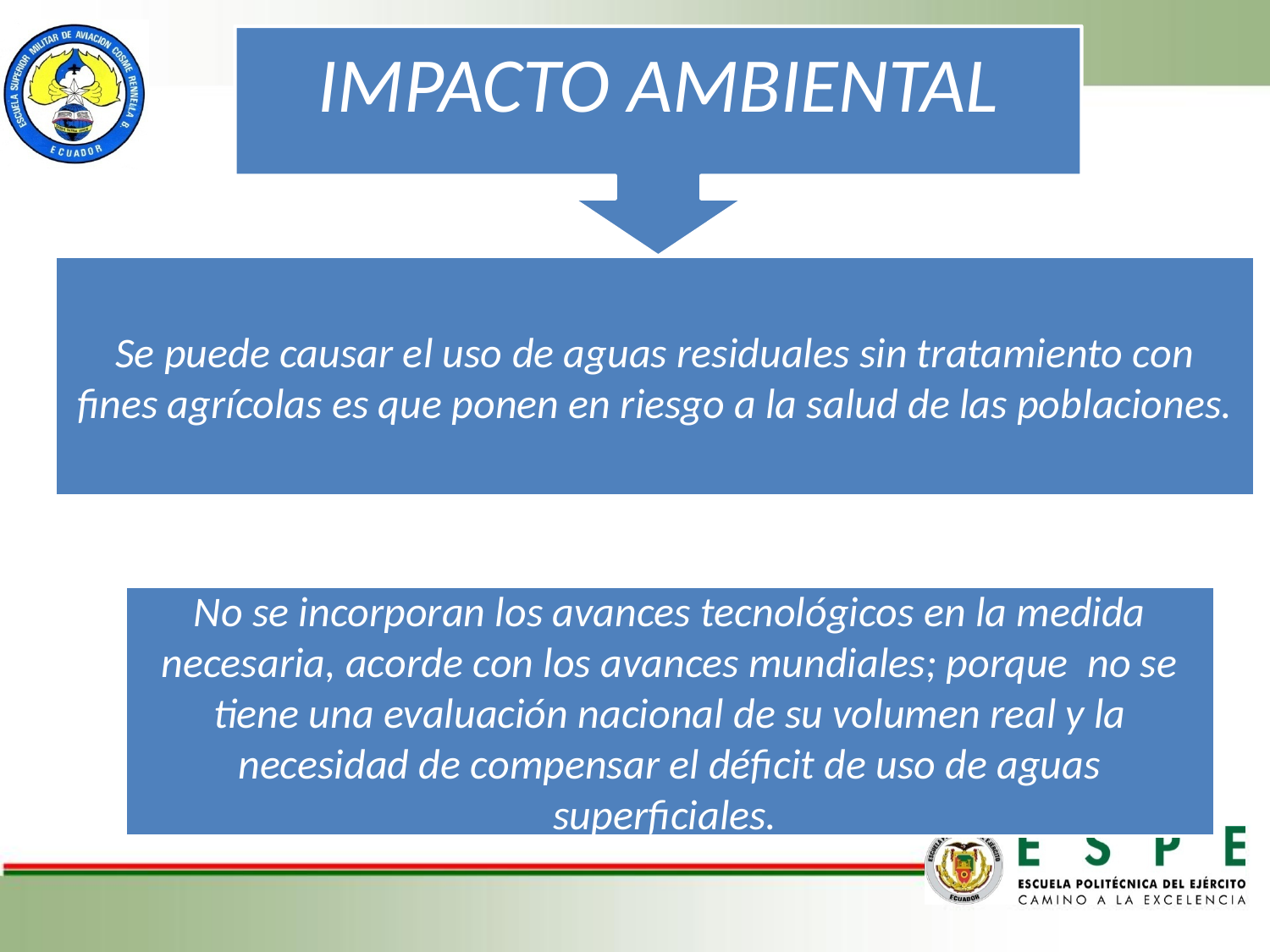

IMPACTO AMBIENTAL
Se puede causar el uso de aguas residuales sin tratamiento con fines agrícolas es que ponen en riesgo a la salud de las poblaciones.
No se incorporan los avances tecnológicos en la medida necesaria, acorde con los avances mundiales; porque  no se tiene una evaluación nacional de su volumen real y la necesidad de compensar el déficit de uso de aguas superficiales.